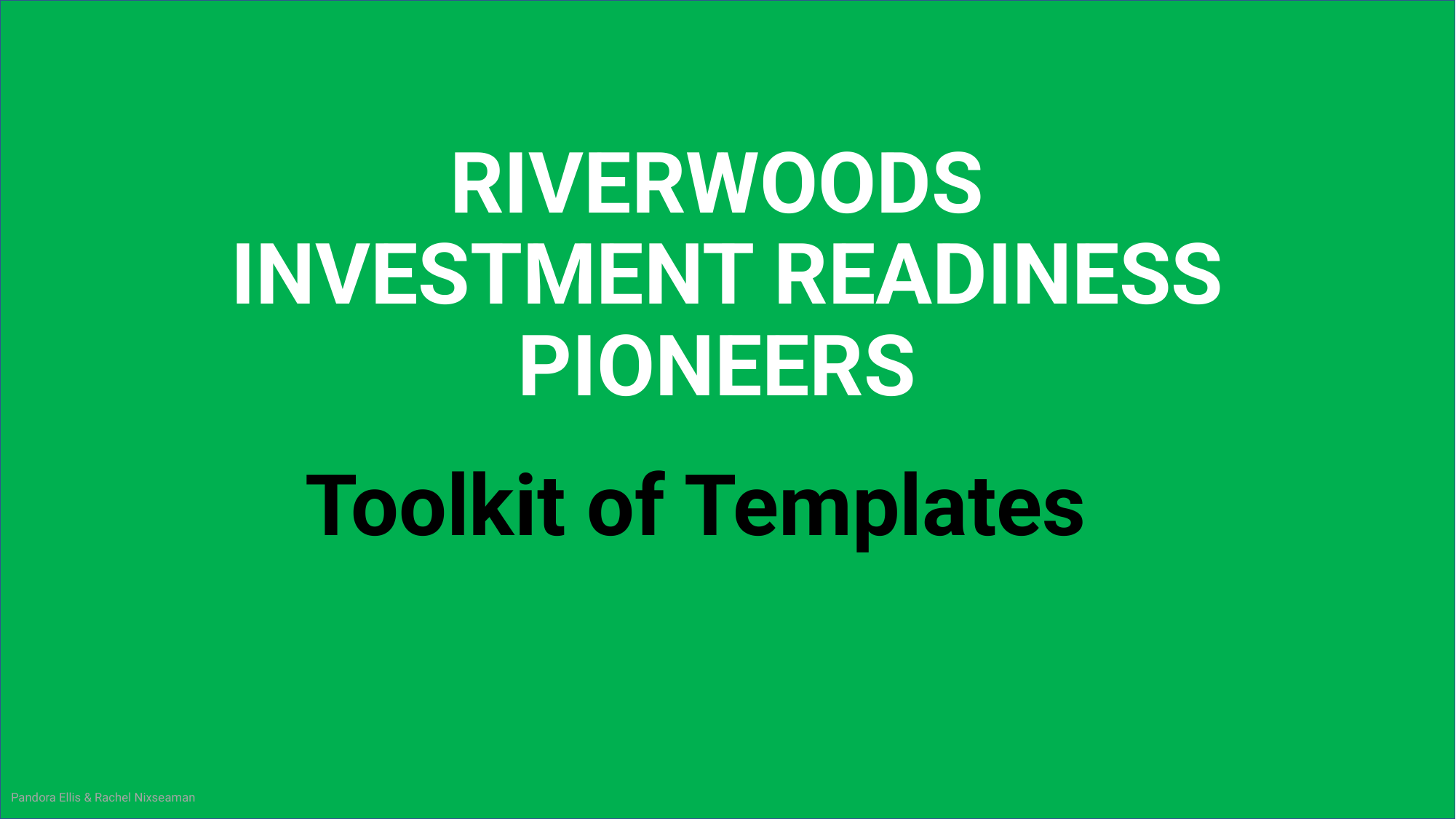

# RIVERWOODS  INVESTMENT READINESS PIONEERS
Toolkit of Templates
Pandora Ellis & Rachel Nixseaman